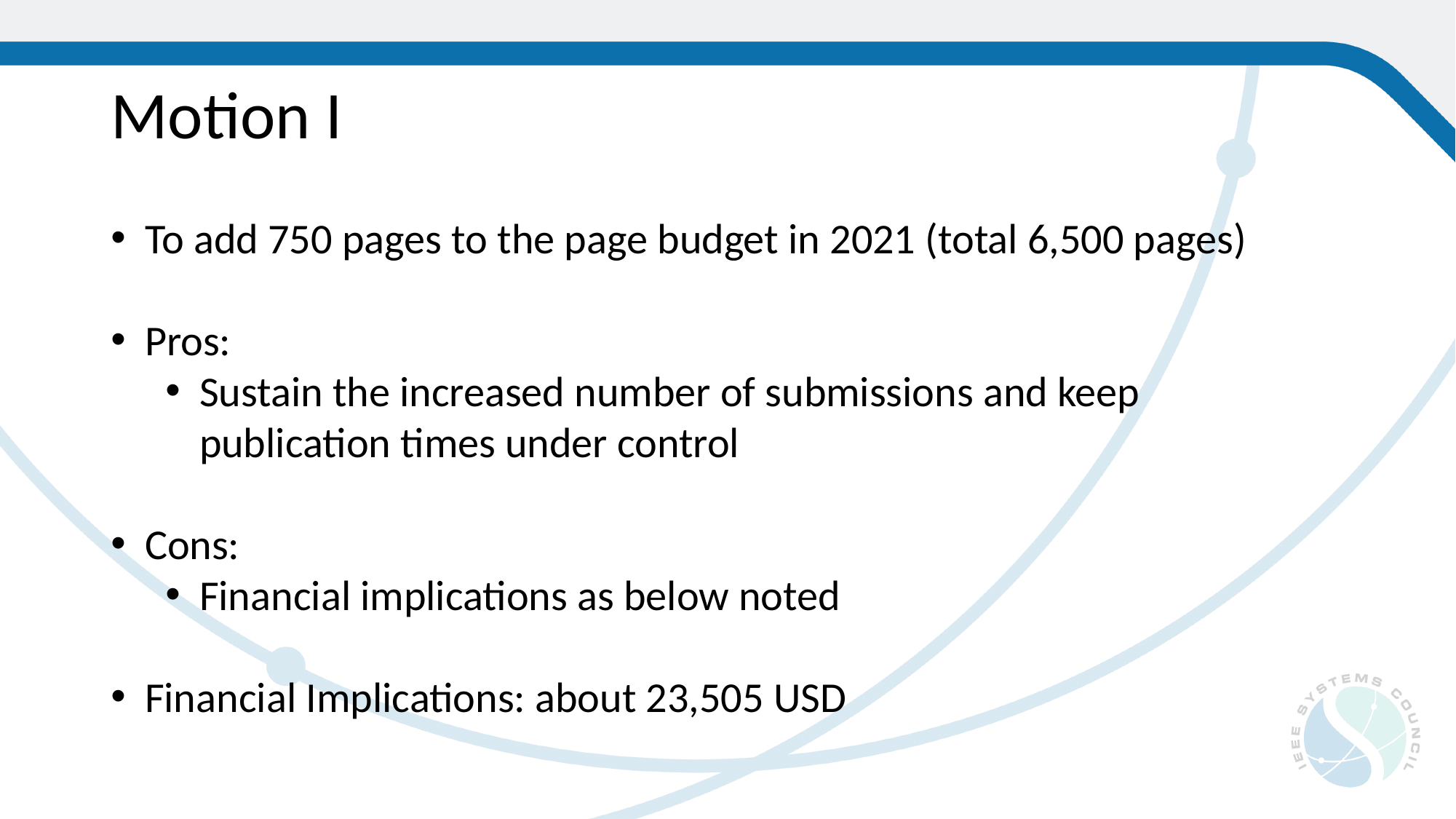

# Motion I

To add 750 pages to the page budget in 2021 (total 6,500 pages)

Pros:
Sustain the increased number of submissions and keep publication times under control

Cons:
Financial implications as below noted

Financial Implications: about 23,505 USD